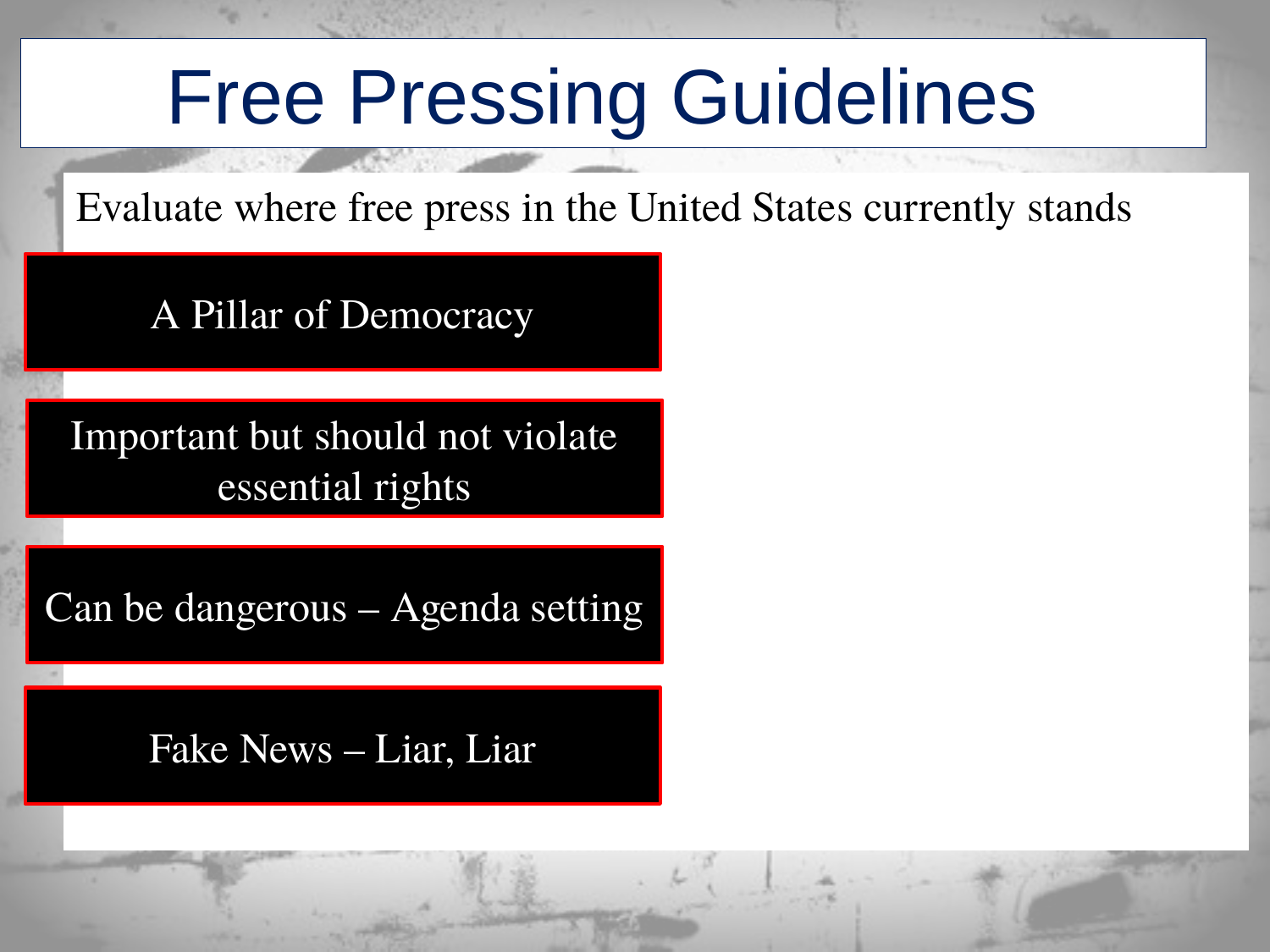

# Free Pressing Guidelines
Evaluate where free press in the United States currently stands

A Pillar of Democracy
Important but should not violate essential rights
Can be dangerous – Agenda setting
Fake News – Liar, Liar